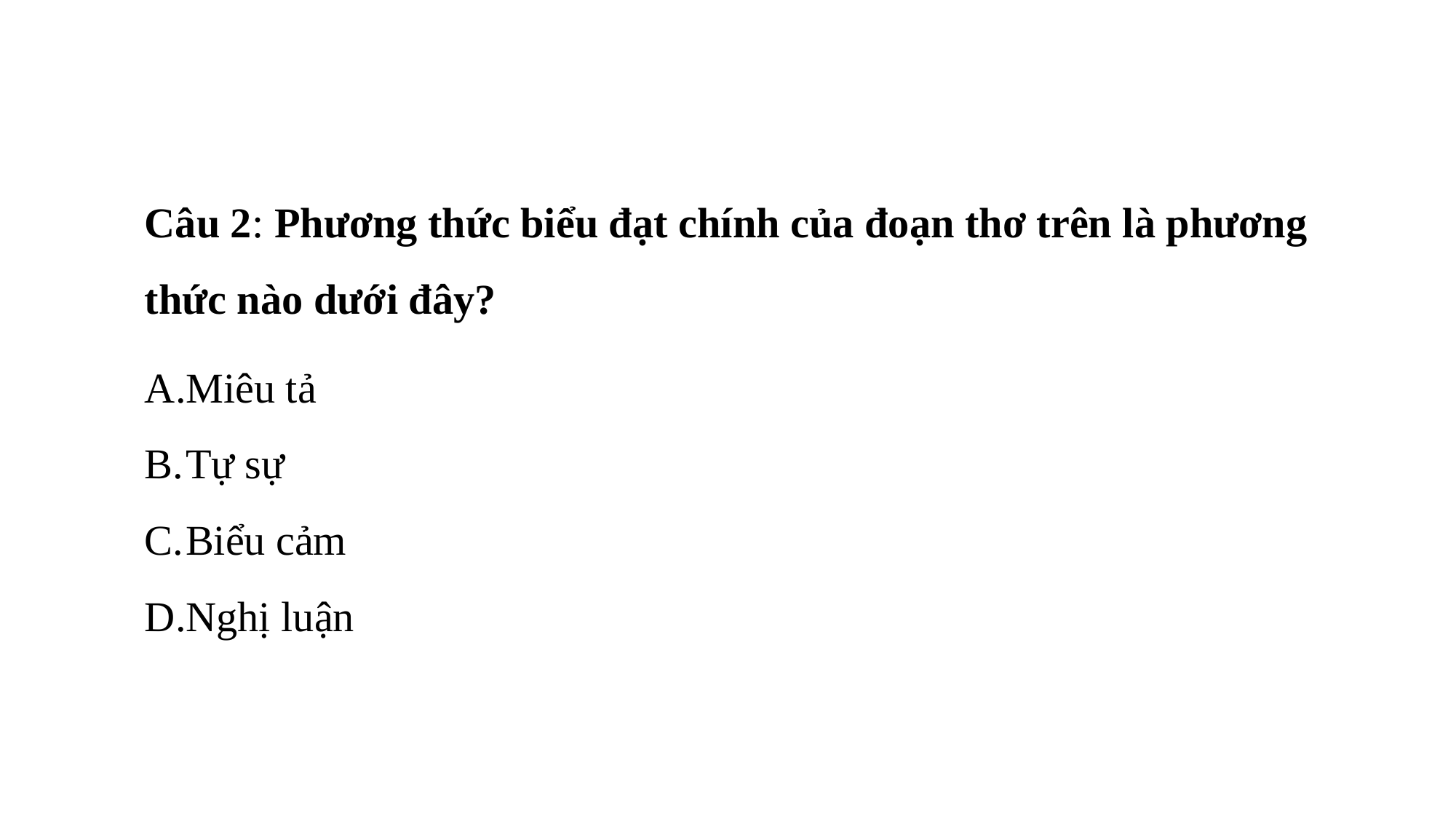

Câu 2: Phương thức biểu đạt chính của đoạn thơ trên là phương thức nào dưới đây?
Miêu tả
Tự sự
Biểu cảm
Nghị luận